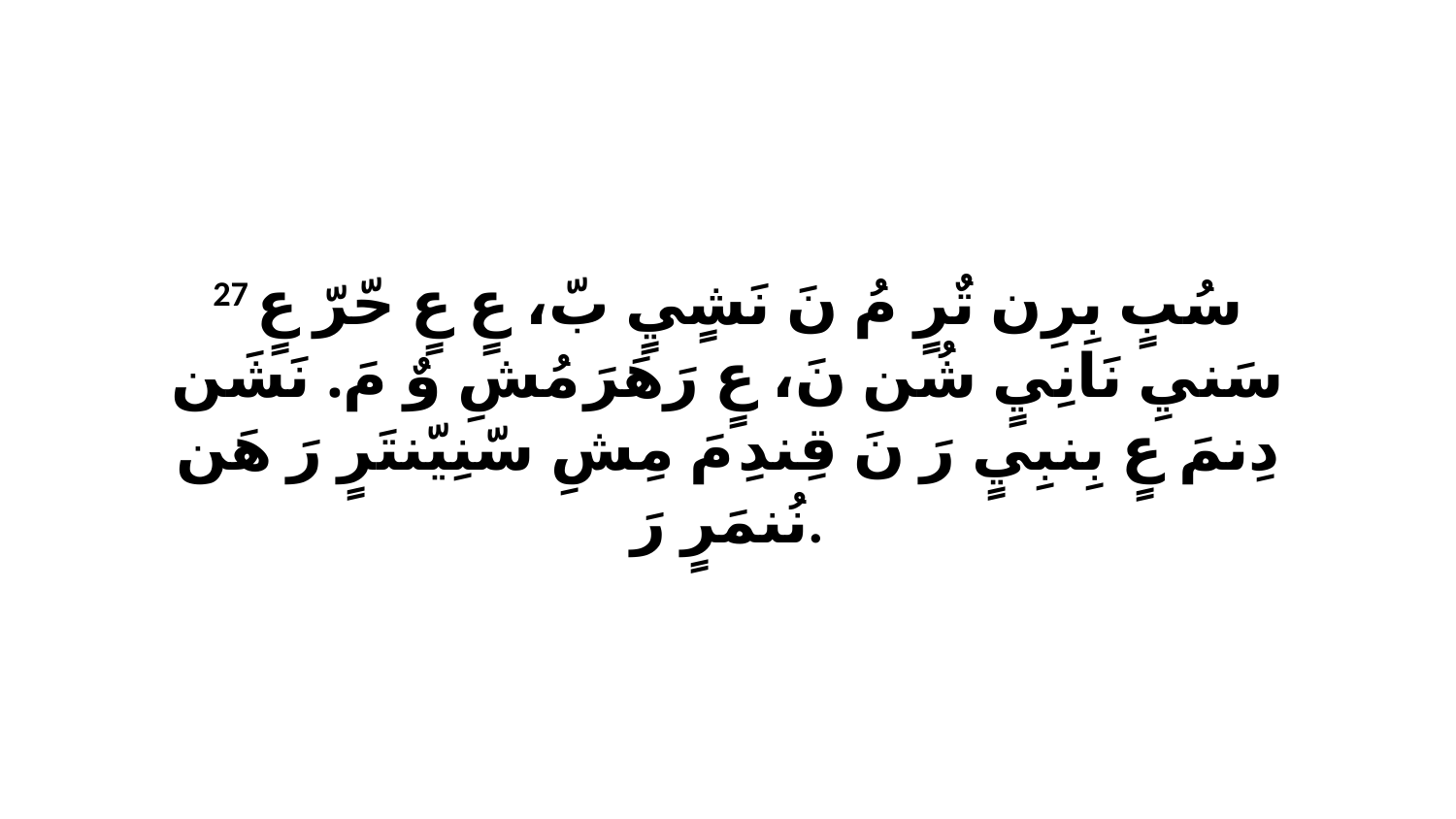

27 سُبٍ بِرِن تٌرٍ مُ نَ نَشٍيٍ بّ، عٍ عٍ حّرّ عٍ سَنيِ نَانِيٍ شُن نَ، عٍ رَهَرَ مُشِ وٌ مَ. نَشَن دِنمَ عٍ بِنبِيٍ رَ نَ قِندِ مَ مِشِ سّنِيّنتَرٍ رَ هَن نُنمَرٍ رَ.